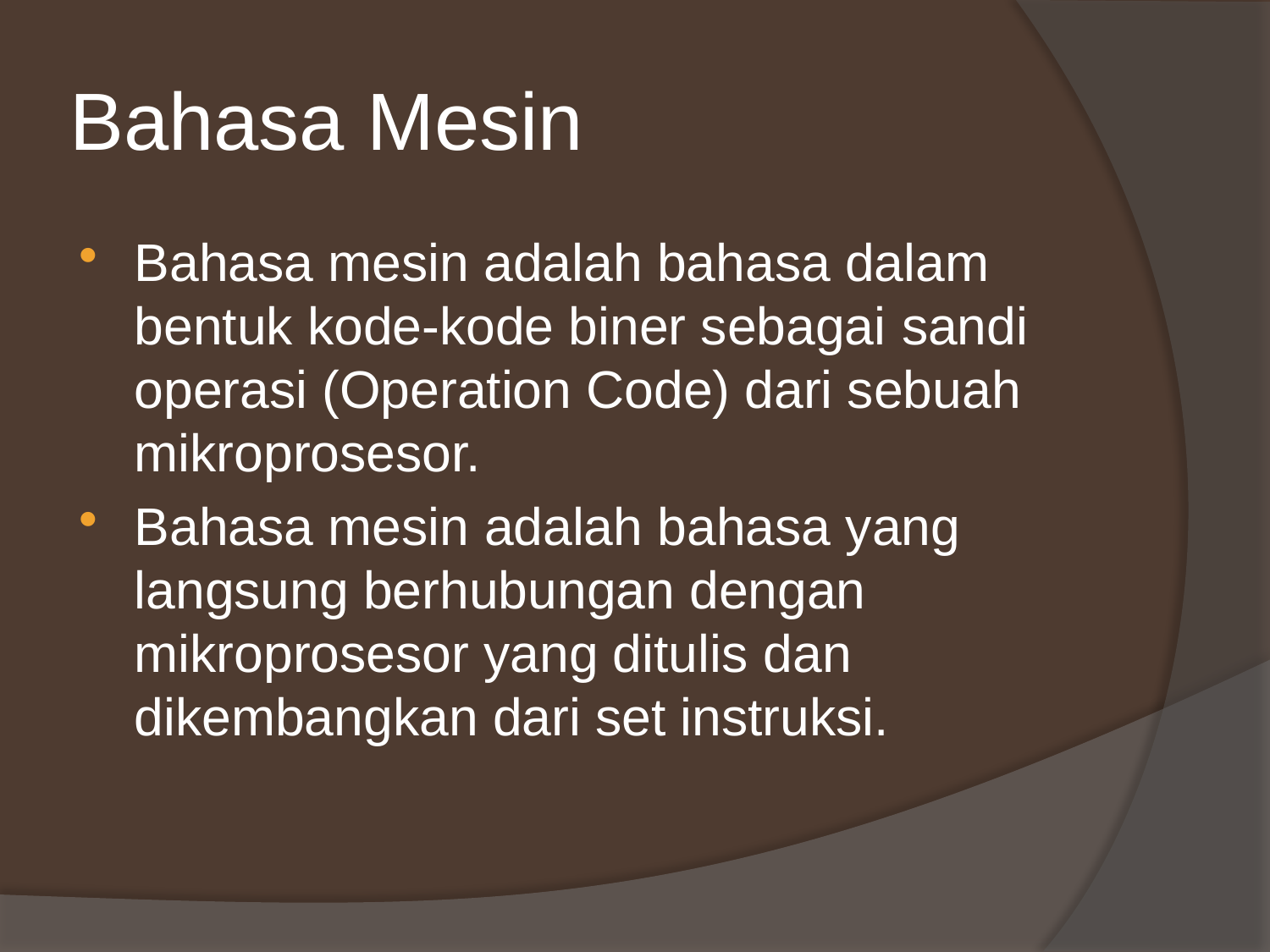

# Bahasa Mesin
Bahasa mesin adalah bahasa dalam bentuk kode-kode biner sebagai sandi operasi (Operation Code) dari sebuah mikroprosesor.
Bahasa mesin adalah bahasa yang langsung berhubungan dengan mikroprosesor yang ditulis dan dikembangkan dari set instruksi.